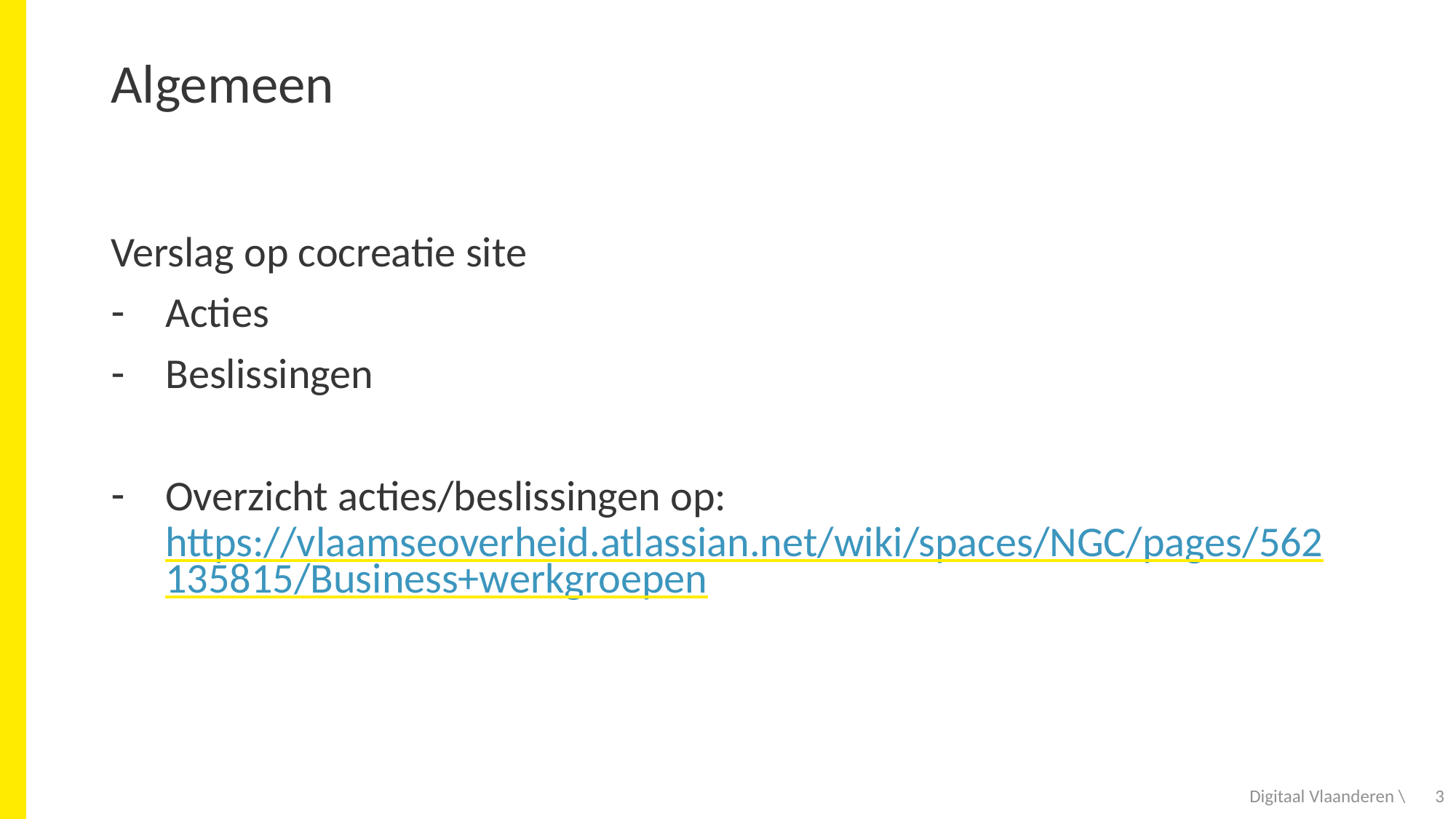

# Algemeen

Verslag op cocreatie site
Acties
Beslissingen

Overzicht acties/beslissingen op: https://vlaamseoverheid.atlassian.net/wiki/spaces/NGC/pages/562135815/Business+werkgroepen
Digitaal Vlaanderen \
3